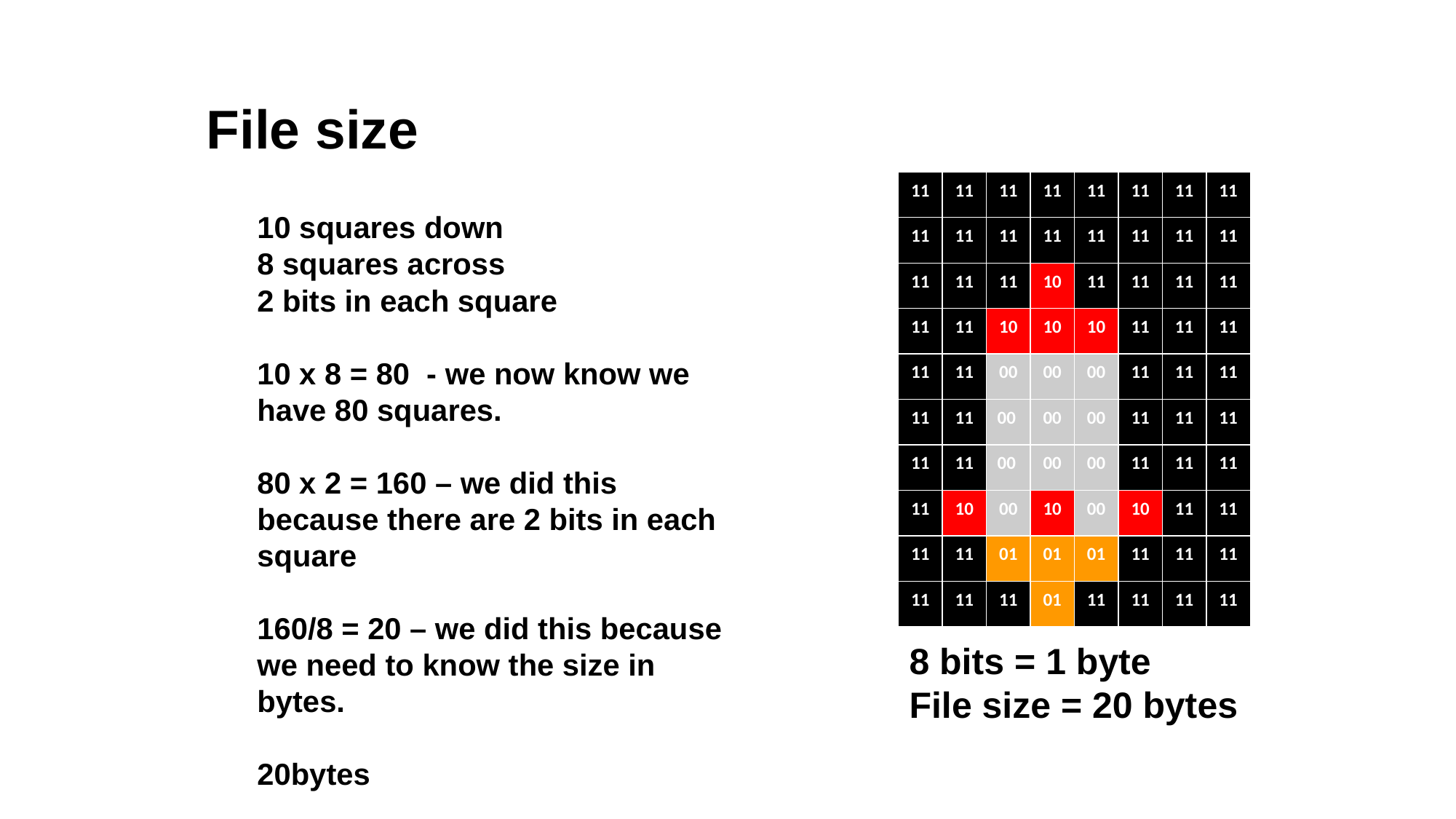

File size

| 11 | 11 | 11 | 11 | 11 | 11 | 11 | 11 |
| --- | --- | --- | --- | --- | --- | --- | --- |
| 11 | 11 | 11 | 11 | 11 | 11 | 11 | 11 |
| 11 | 11 | 11 | 10 | 11 | 11 | 11 | 11 |
| 11 | 11 | 10 | 10 | 10 | 11 | 11 | 11 |
| 11 | 11 | 00 | 00 | 00 | 11 | 11 | 11 |
| 11 | 11 | 00 | 00 | 00 | 11 | 11 | 11 |
| 11 | 11 | 00 | 00 | 00 | 11 | 11 | 11 |
| 11 | 10 | 00 | 10 | 00 | 10 | 11 | 11 |
| 11 | 11 | 01 | 01 | 01 | 11 | 11 | 11 |
| 11 | 11 | 11 | 01 | 11 | 11 | 11 | 11 |
10 squares down
8 squares across
2 bits in each square

10 x 8 = 80  - we now know we have 80 squares.

80 x 2 = 160 – we did this because there are 2 bits in each square

160/8 = 20 – we did this because we need to know the size in bytes.

20bytes

8 bits = 1 byte
File size = 20 bytes